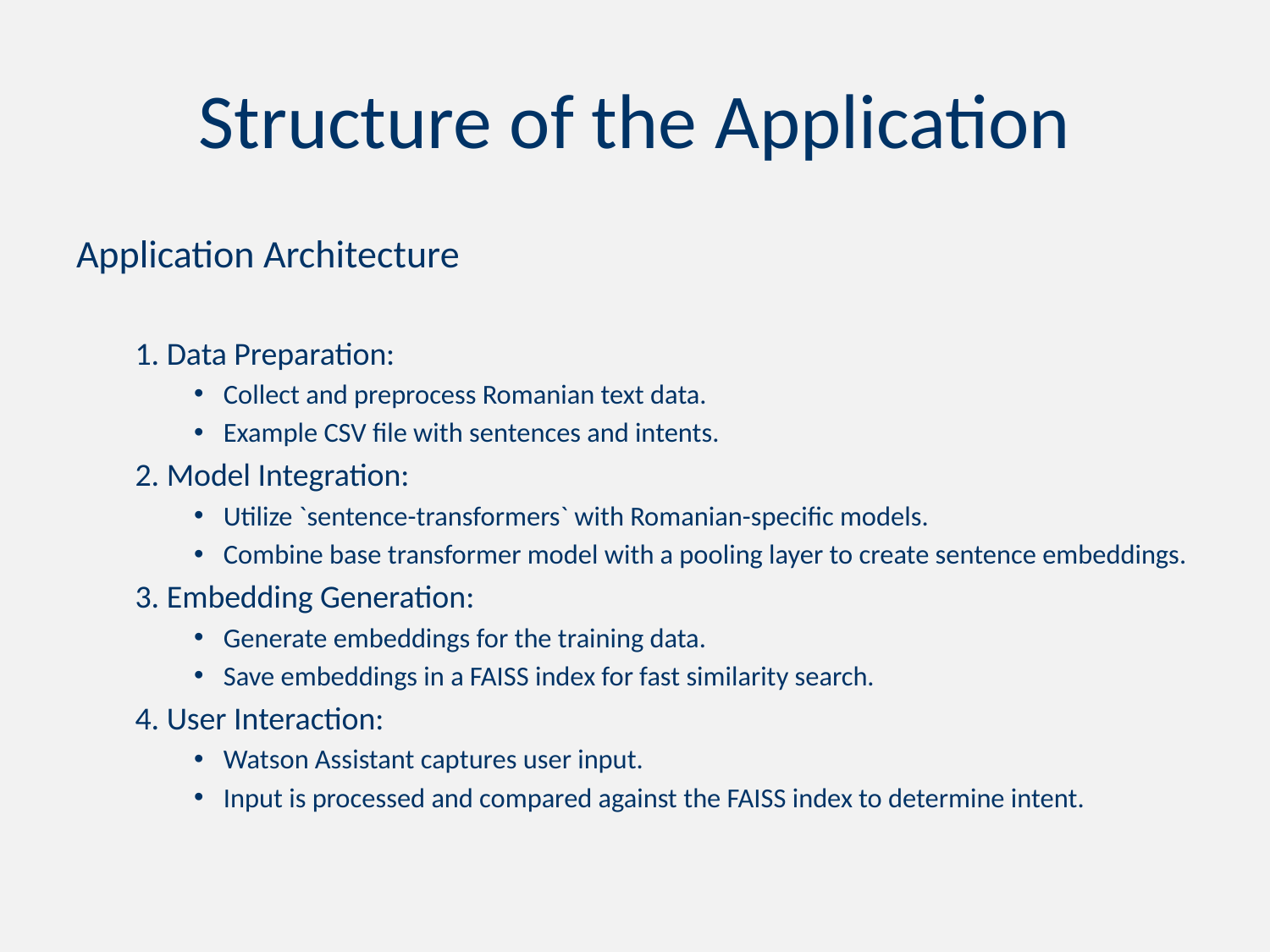

# Structure of the Application
Application Architecture

1. Data Preparation:
Collect and preprocess Romanian text data.
Example CSV file with sentences and intents.
2. Model Integration:
Utilize `sentence-transformers` with Romanian-specific models.
Combine base transformer model with a pooling layer to create sentence embeddings.
3. Embedding Generation:
Generate embeddings for the training data.
Save embeddings in a FAISS index for fast similarity search.
4. User Interaction:
Watson Assistant captures user input.
Input is processed and compared against the FAISS index to determine intent.